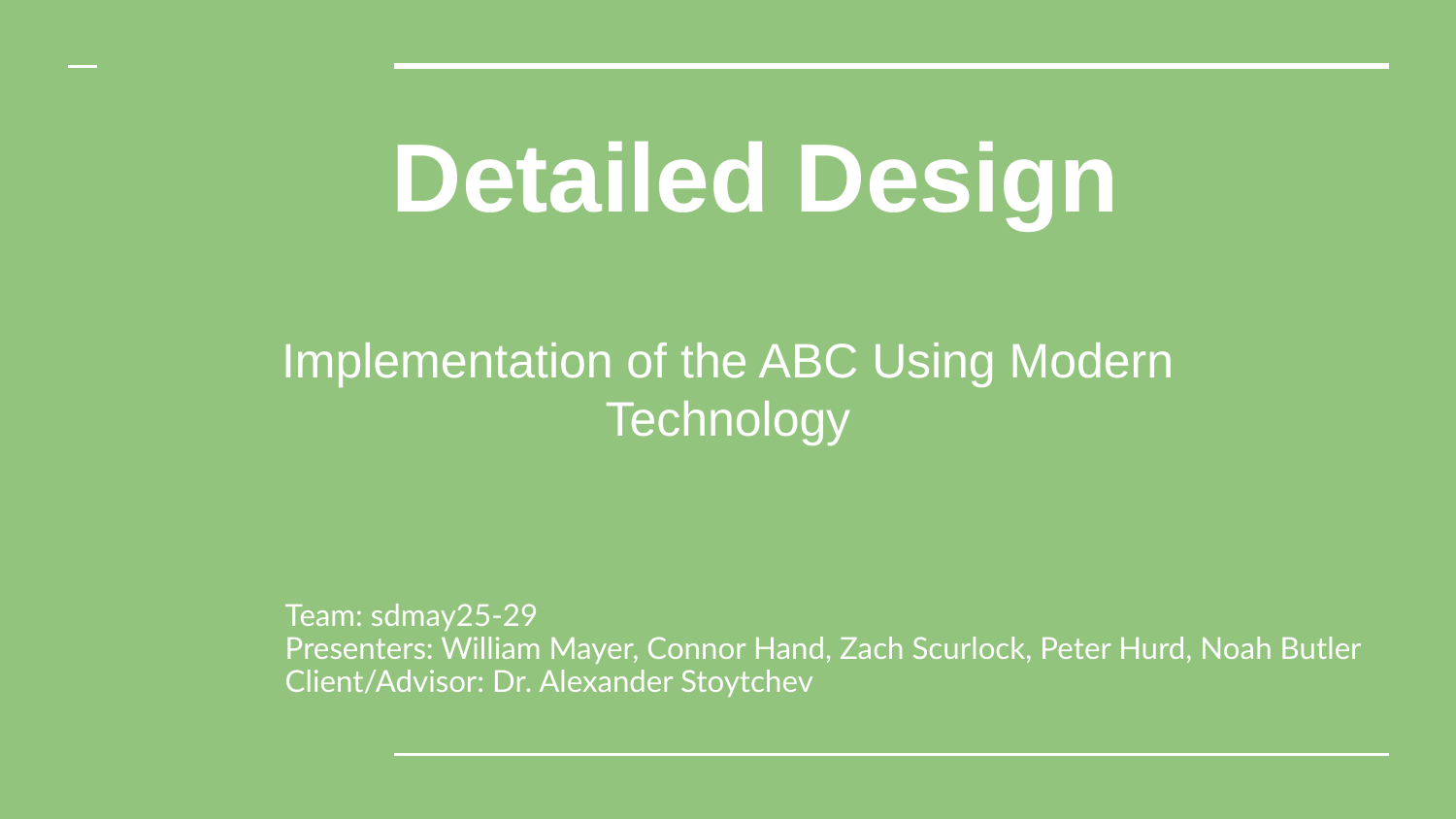

# Detailed Design
Implementation of the ABC Using Modern Technology
Team: sdmay25-29
Presenters: William Mayer, Connor Hand, Zach Scurlock, Peter Hurd, Noah Butler
Client/Advisor: Dr. Alexander Stoytchev